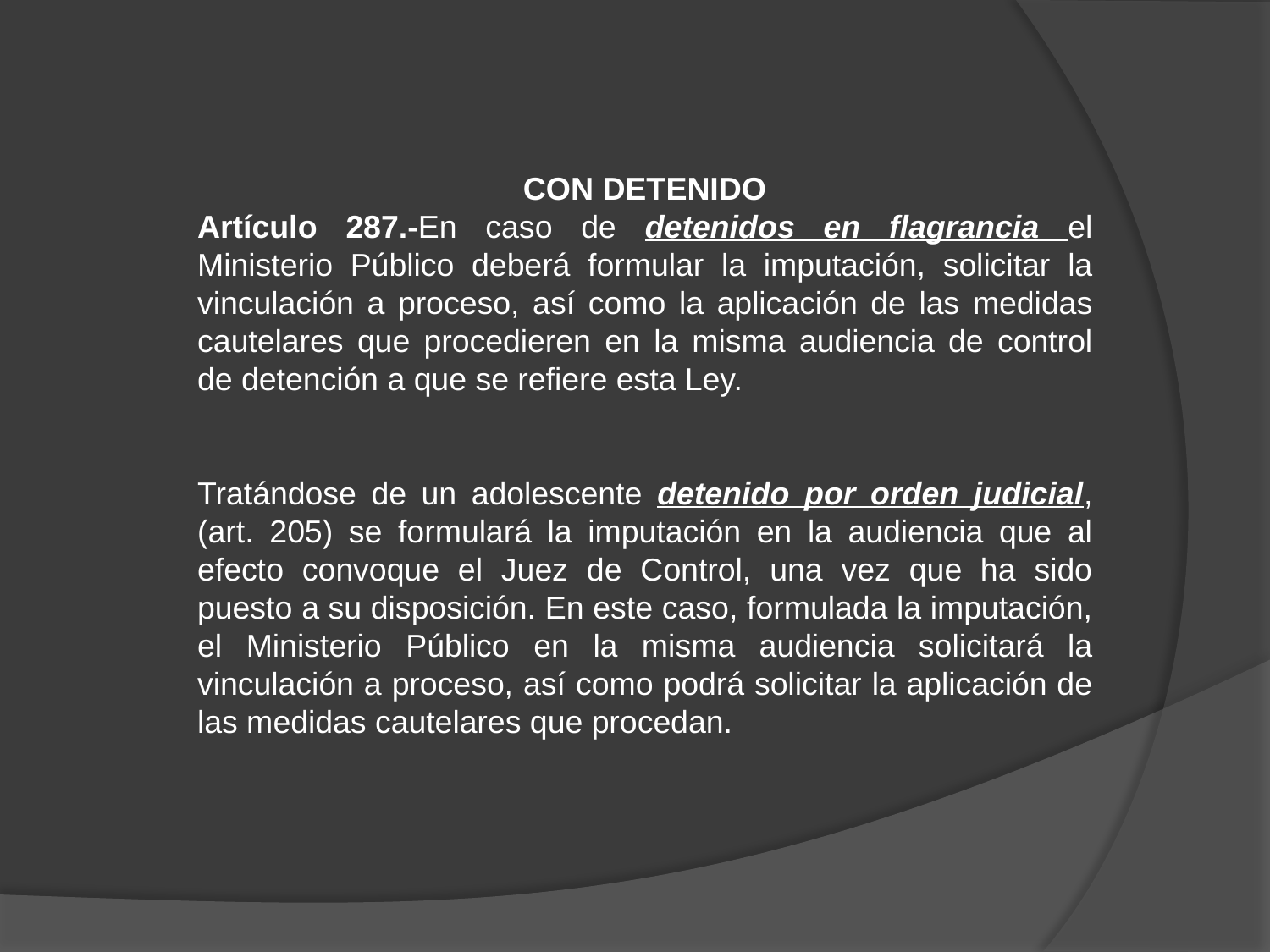

CON DETENIDO
Artículo 287.-En caso de detenidos en flagrancia el Ministerio Público deberá formular la imputación, solicitar la vinculación a proceso, así como la aplicación de las medidas cautelares que procedieren en la misma audiencia de control de detención a que se refiere esta Ley.

Tratándose de un adolescente detenido por orden judicial, (art. 205) se formulará la imputación en la audiencia que al efecto convoque el Juez de Control, una vez que ha sido puesto a su disposición. En este caso, formulada la imputación, el Ministerio Público en la misma audiencia solicitará la vinculación a proceso, así como podrá solicitar la aplicación de las medidas cautelares que procedan.